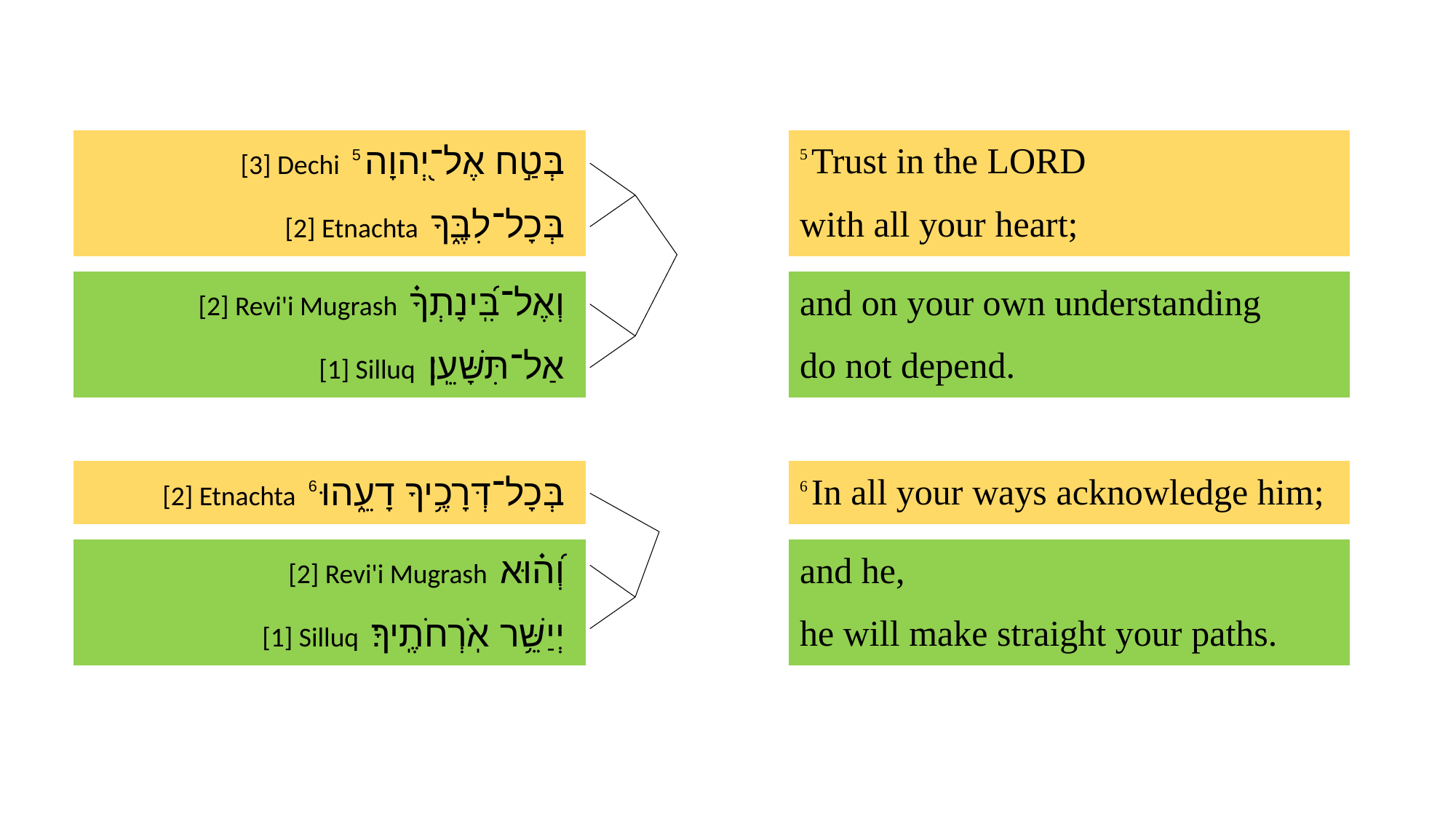

| [3] Dechi 5 בְּטַ֣ח אֶל־יְ֭הוָה |  | 5 Trust in the LORD |
| --- | --- | --- |
| [2] Etnachta בְּכָל־לִבֶּ֑ךָ |  | with all your heart; |
|  |  |  |
| [2] Revi'i Mugrash וְאֶל־בִּֽ֝ינָתְךָ֗ |  | and on your own understanding |
| [1] Silluq אַל־תִּשָּׁעֵֽן׃ |  | do not depend. |
|  |  |  |
| [2] Etnachta 6 בְּכָל־דְּרָכֶ֥יךָ דָעֵ֑הוּ |  | 6 In all your ways acknowledge him; |
|  |  |  |
| [2] Revi'i Mugrash וְ֝ה֗וּא |  | and he, |
| [1] Silluq יְיַשֵּׁ֥ר אֹֽרְחֹתֶֽיךָ׃ |  | he will make straight your paths. |